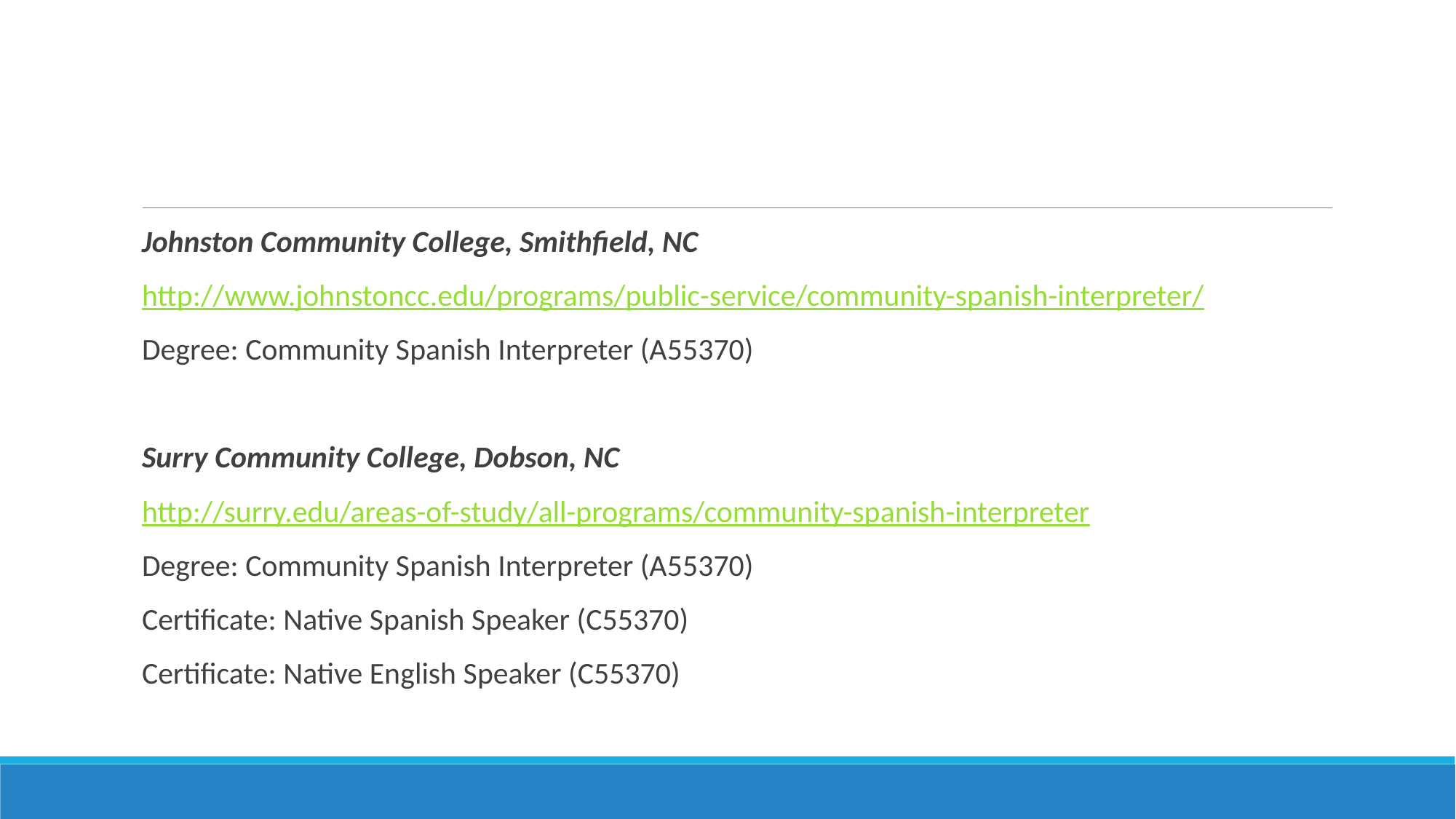

Johnston Community College, Smithfield, NC
http://www.johnstoncc.edu/programs/public-service/community-spanish-interpreter/
Degree: Community Spanish Interpreter (A55370)

Surry Community College, Dobson, NC
http://surry.edu/areas-of-study/all-programs/community-spanish-interpreter
Degree: Community Spanish Interpreter (A55370)
Certificate: Native Spanish Speaker (C55370)
Certificate: Native English Speaker (C55370)